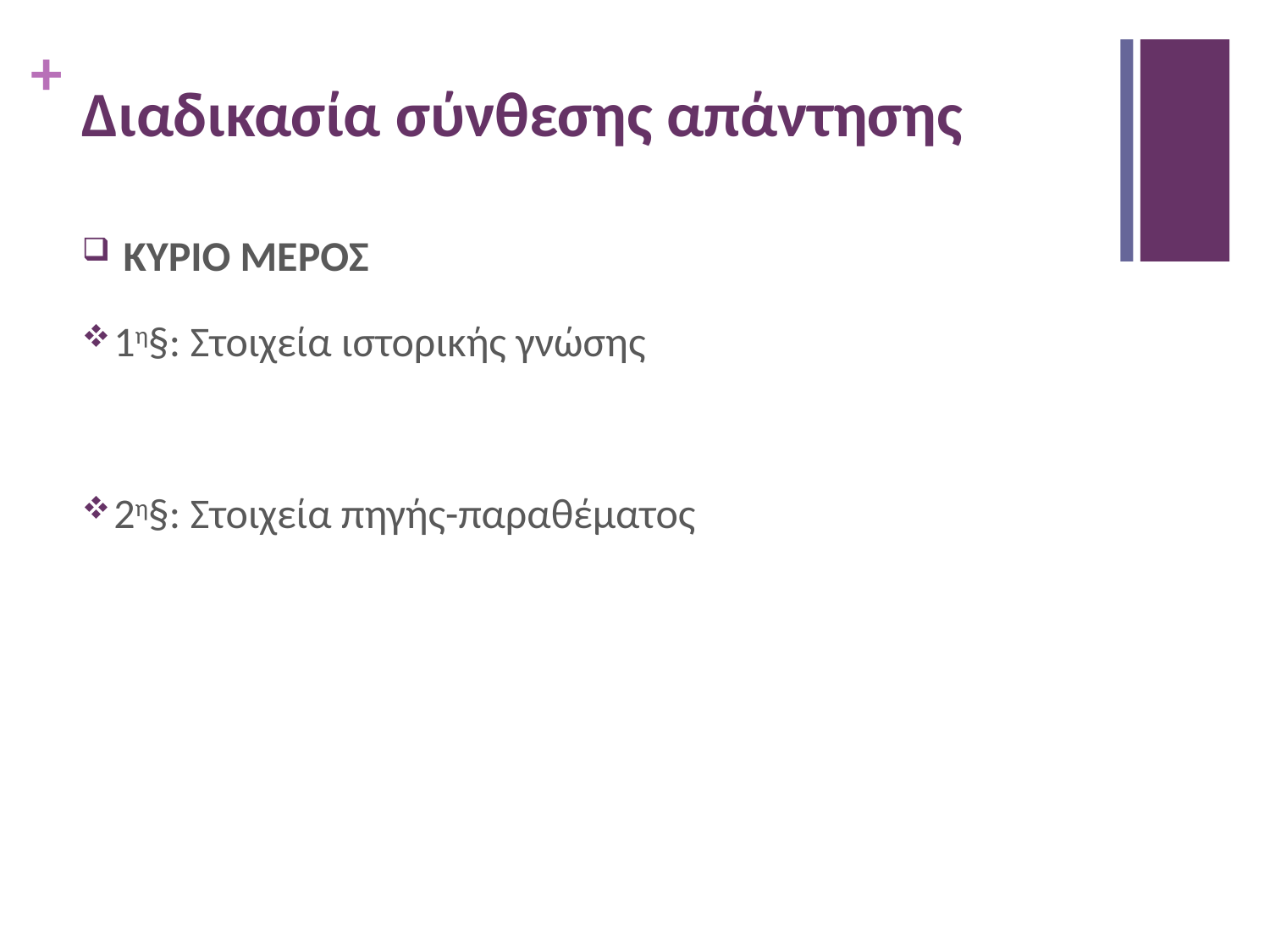

# Διαδικασία σύνθεσης απάντησης
 ΚΥΡΙΟ ΜΕΡΟΣ
1η§: Στοιχεία ιστορικής γνώσης

2η§: Στοιχεία πηγής-παραθέματος